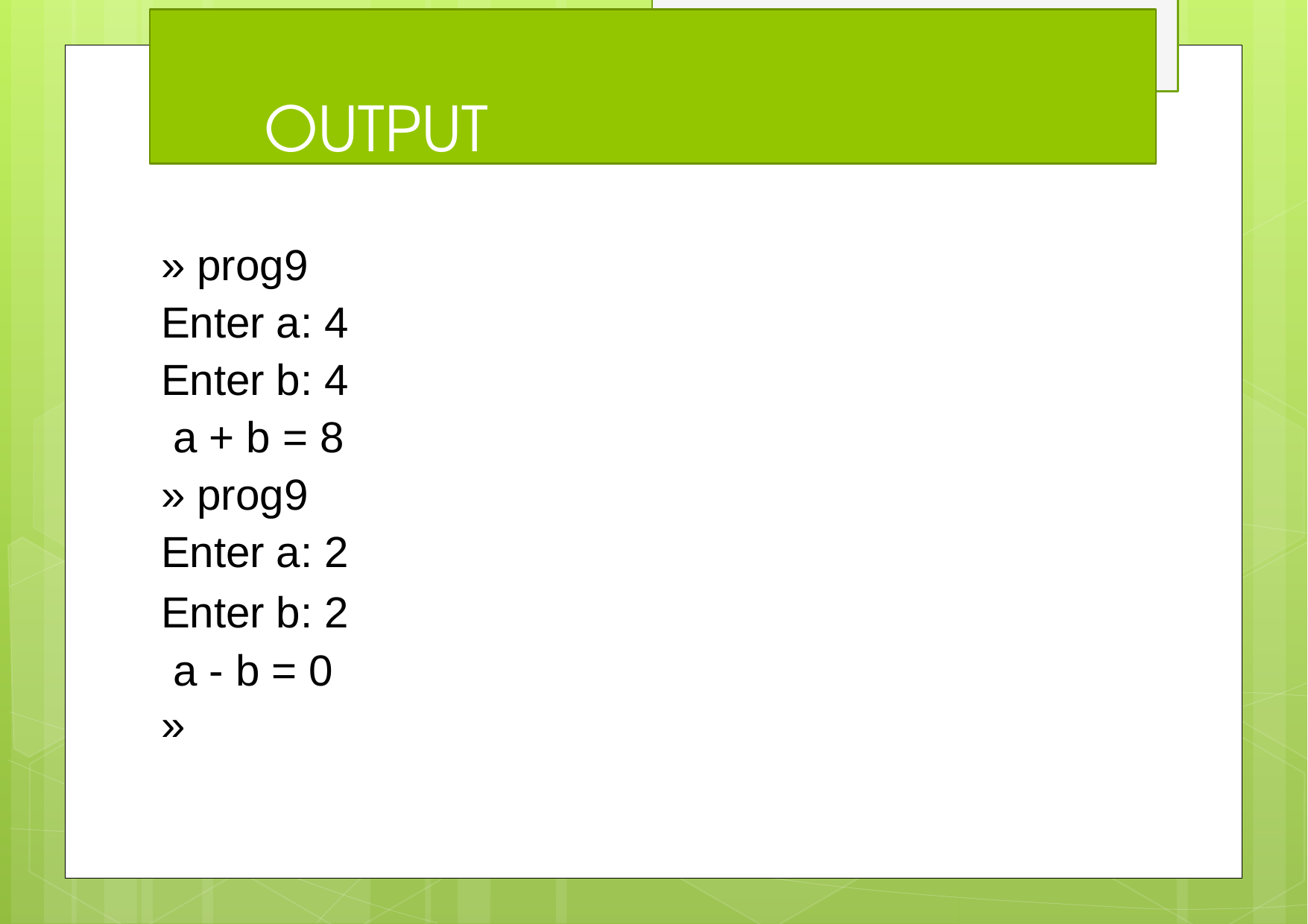

# OUTPUT
» prog9  Enter a: 4
Enter b: 4  a + b = 8
» prog9  Enter a: 2
Enter b: 2  a - b = 0
»